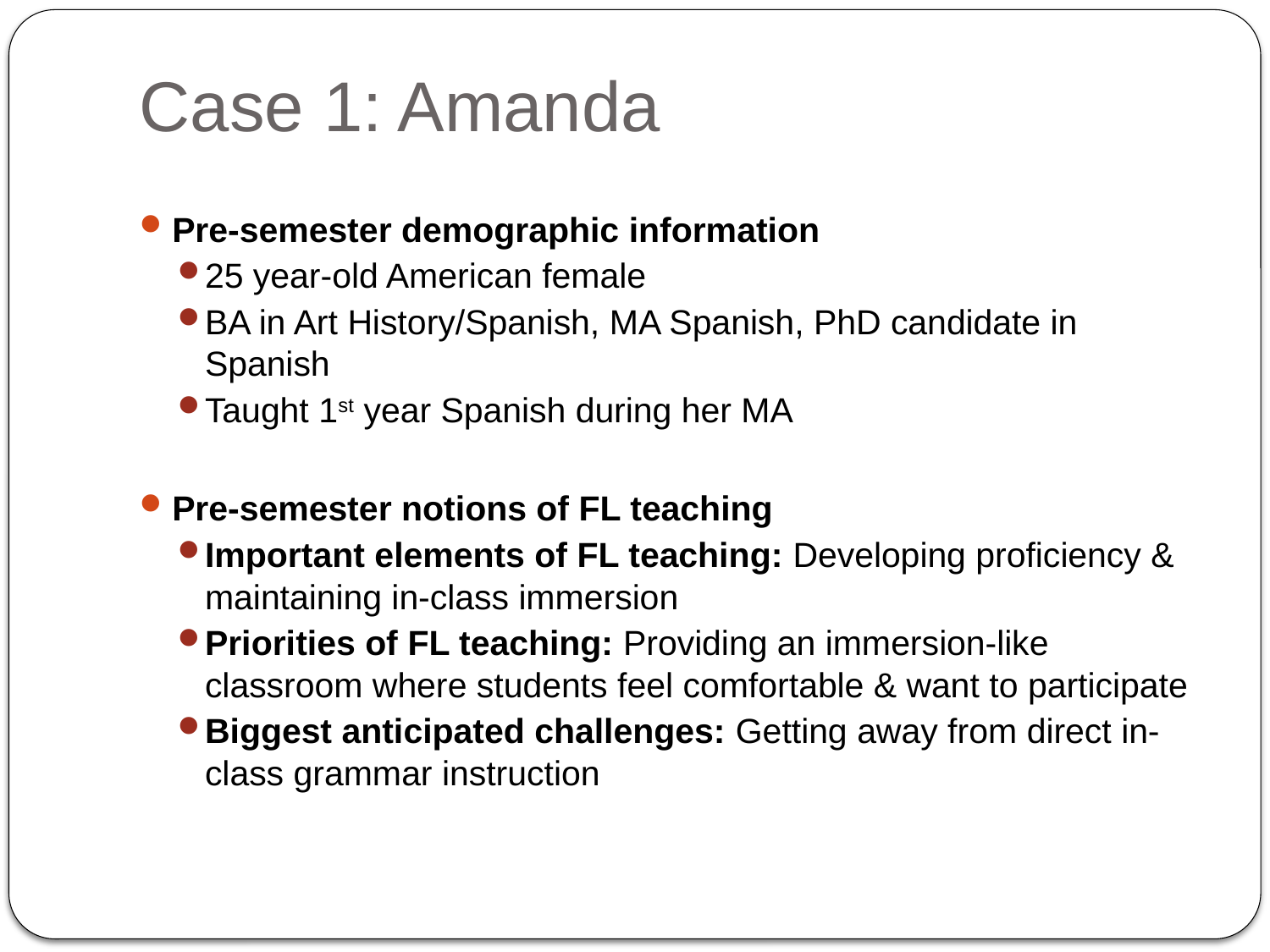

# Case 1: Amanda
Pre-semester demographic information
25 year-old American female
BA in Art History/Spanish, MA Spanish, PhD candidate in Spanish
Taught 1st year Spanish during her MA

Pre-semester notions of FL teaching
Important elements of FL teaching: Developing proficiency & maintaining in-class immersion
Priorities of FL teaching: Providing an immersion-like classroom where students feel comfortable & want to participate
Biggest anticipated challenges: Getting away from direct in-class grammar instruction